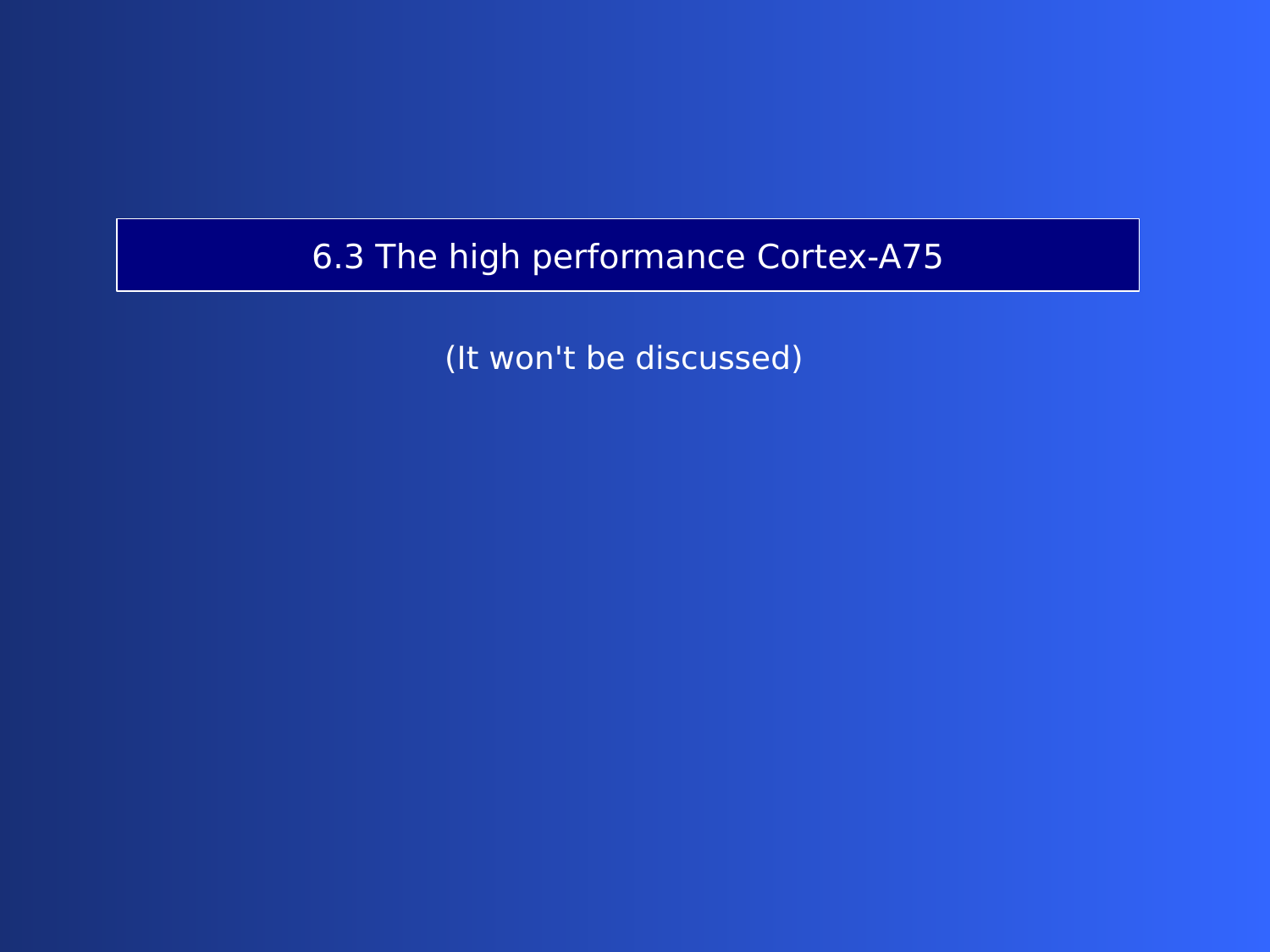

6.3 The high performance Cortex-A75
(It won't be discussed)